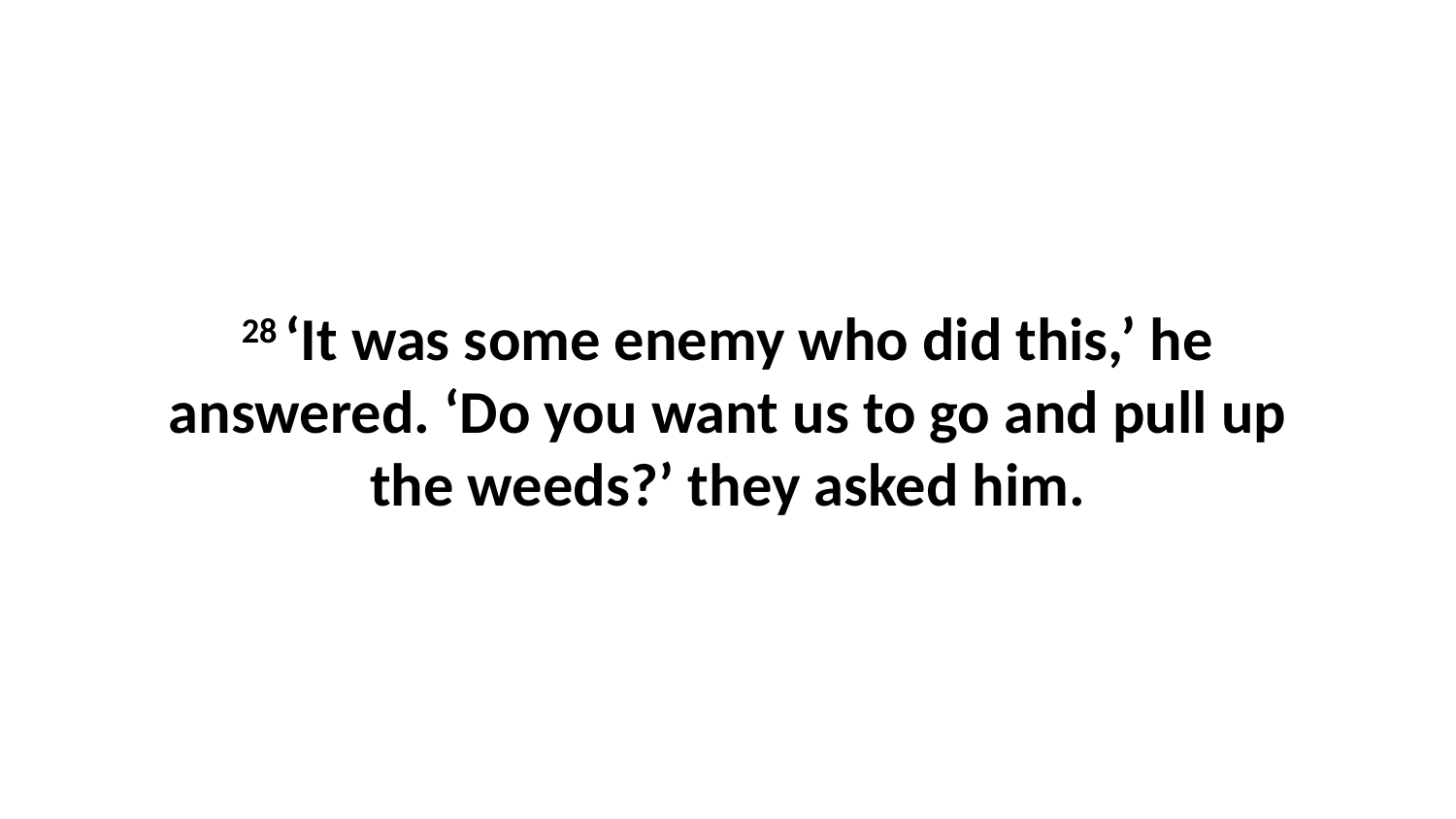

28 ‘It was some enemy who did this,’ he answered. ‘Do you want us to go and pull up the weeds?’ they asked him.